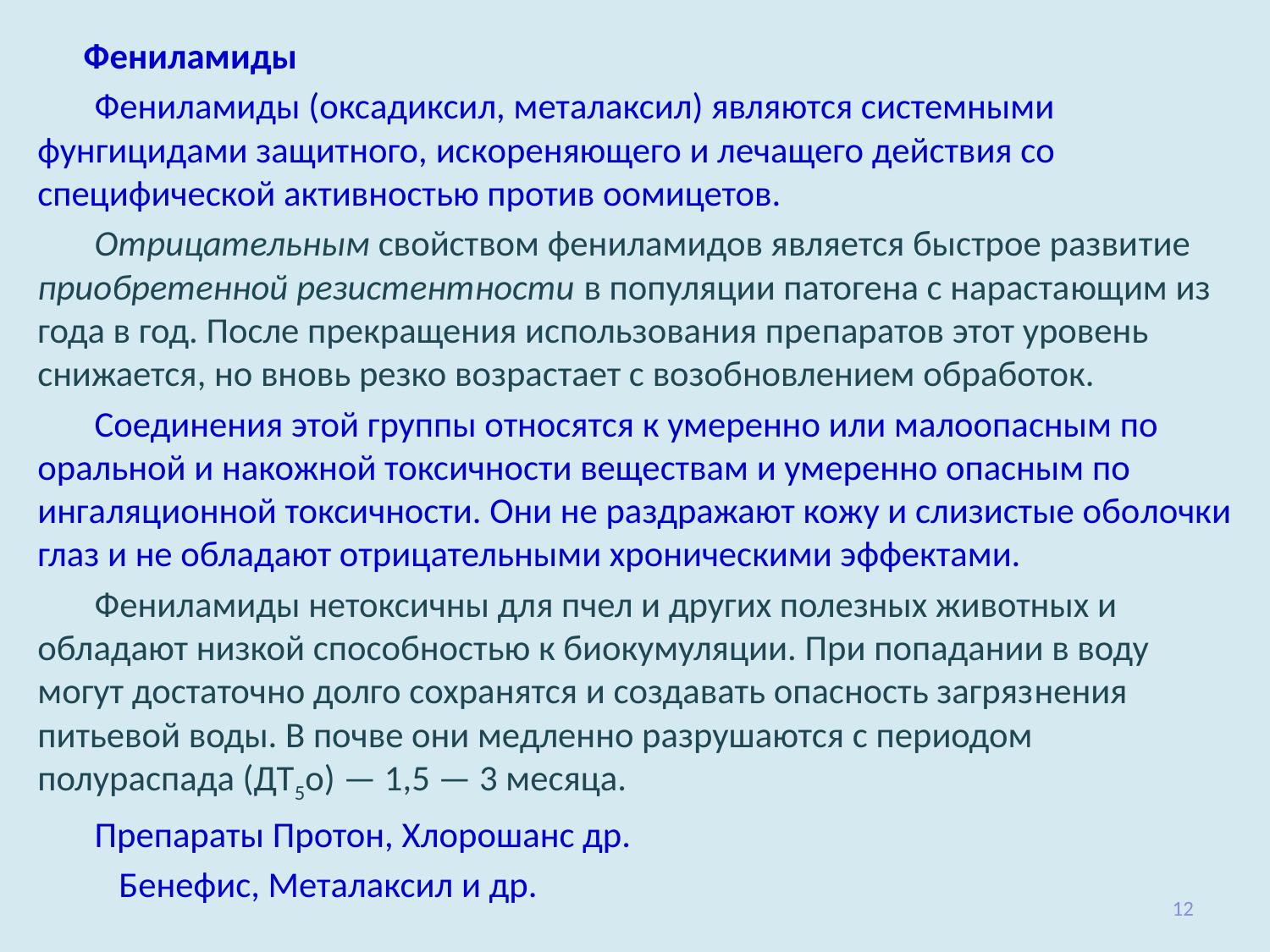

Фениламиды
Фениламиды (оксадиксил, металаксил) являются системными фунгицидами защитного, ис­кореняющего и лечащего действия со специфической активностью против оомицетов.
Отрицательным свойством фениламидов является быстрое разви­тие приобретенной резистентности в популяции патогена с нараста­ющим из года в год. После прекращения использования пре­паратов этот уровень снижается, но вновь резко возрастает с возобновлением обработок.
Соединения этой группы относятся к умеренно или малоопасным по оральной и накожной токсичности веществам и умеренно опасным по ингаляционной токсичности. Они не раздражают кожу и слизистые обо­лочки глаз и не обладают отрицательными хроническими эффектами.
Фениламиды нетоксичны для пчел и других полезных животных и обладают низкой способностью к биокумуляции. При попадании в воду могут достаточно долго сохранятся и создавать опасность загряз­нения питьевой воды. В почве они медленно разрушаются с периодом полураспада (ДТ5о) — 1,5 — 3 месяца.
Препараты Протон, Хлорошанс др.
		Бенефис, Металаксил и др.
12